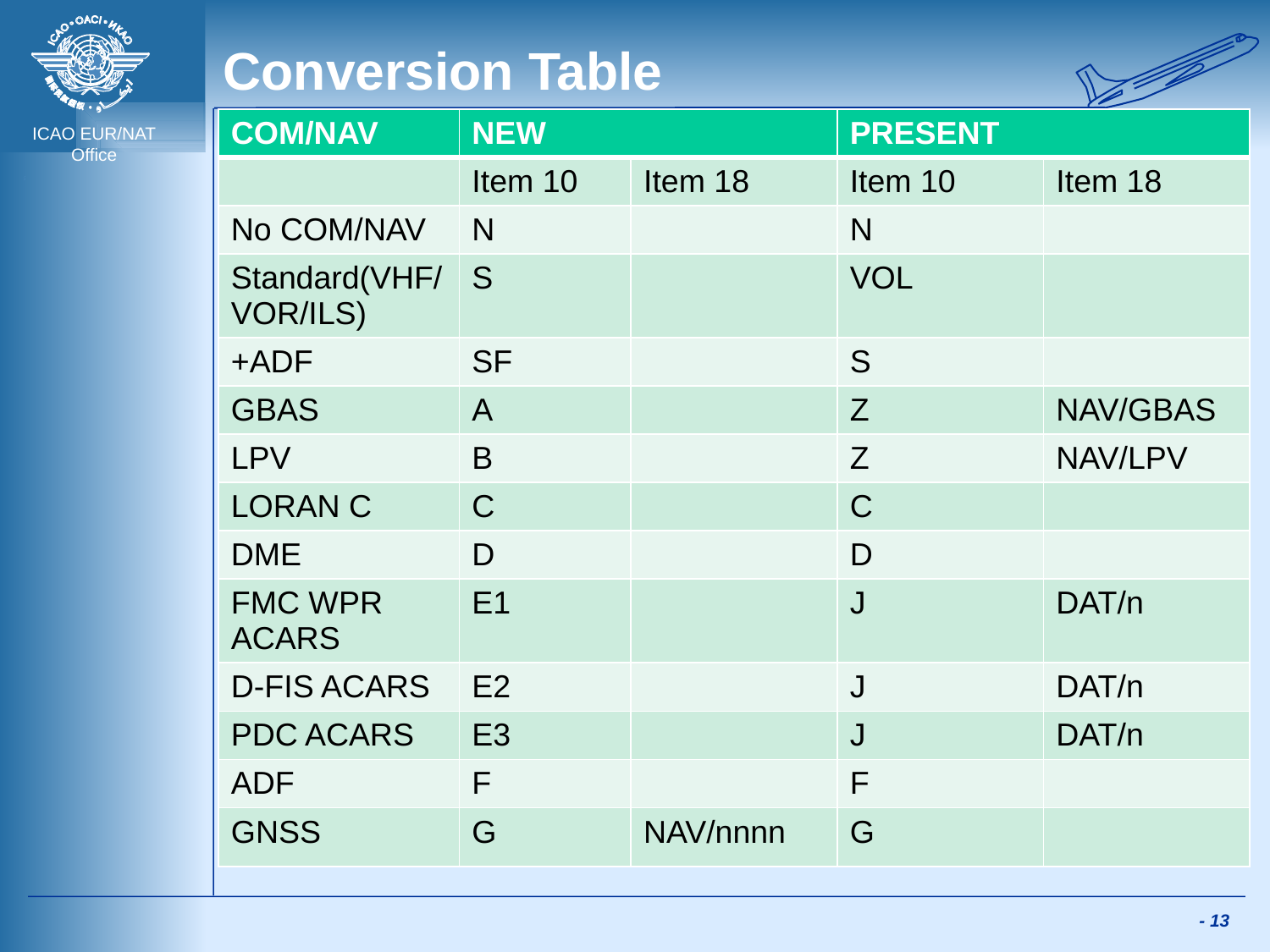

# Conversion Table
| COM/NAV | NEW |  | PRESENT |  |
| --- | --- | --- | --- | --- |
|  | Item 10 | Item 18 | Item 10 | Item 18 |
| No COM/NAV | N |  | N |  |
| Standard(VHF/VOR/ILS) | S |  | VOL |  |
| +ADF | SF |  | S |  |
| GBAS | A |  | Z | NAV/GBAS |
| LPV | B |  | Z | NAV/LPV |
| LORAN C | C |  | C |  |
| DME | D |  | D |  |
| FMC WPR ACARS | E1 |  | J | DAT/n |
| D-FIS ACARS | E2 |  | J | DAT/n |
| PDC ACARS | E3 |  | J | DAT/n |
| ADF | F |  | F |  |
| GNSS | G | NAV/nnnn | G |  |
 - 13